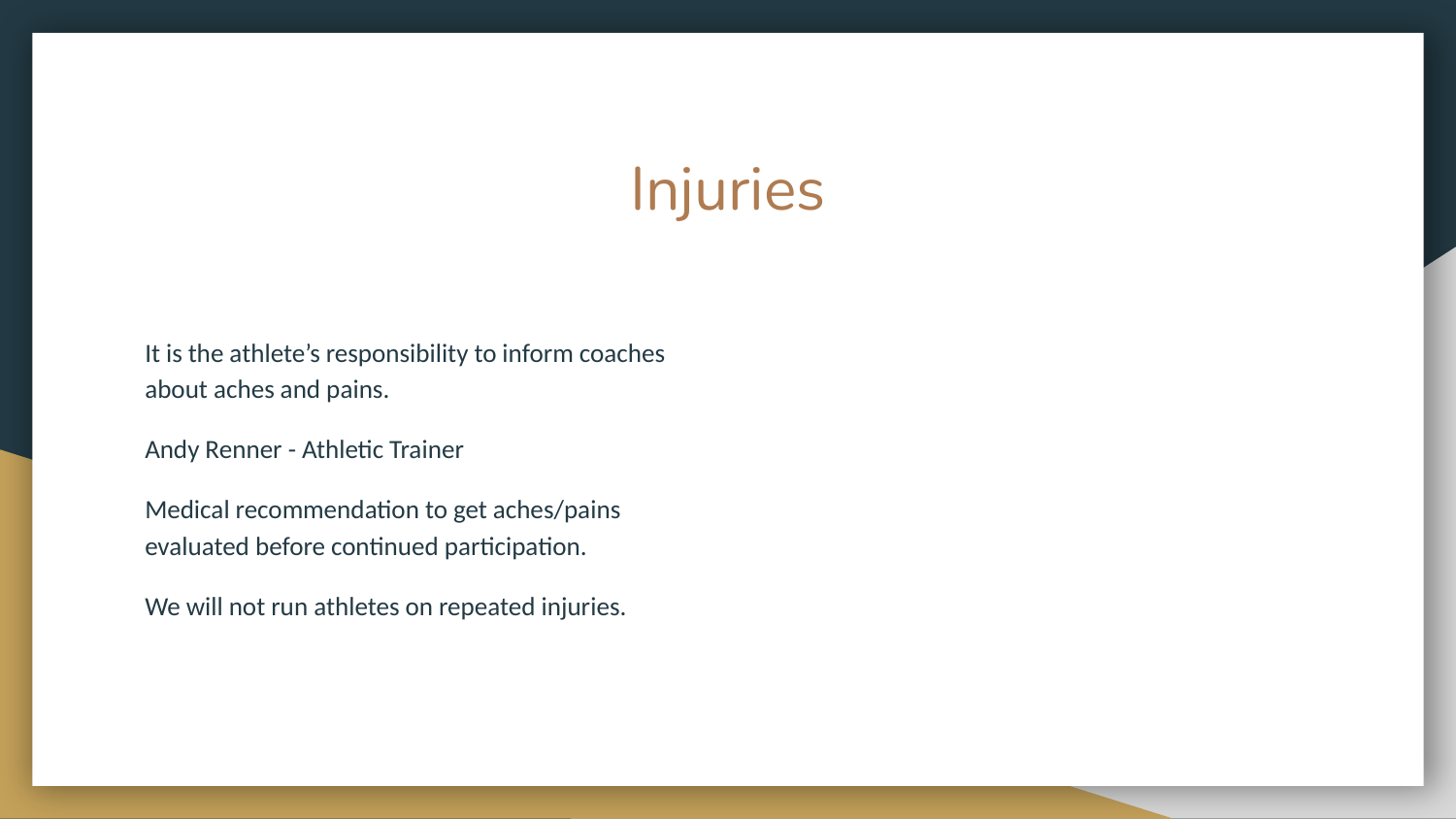

# Injuries
It is the athlete’s responsibility to inform coaches about aches and pains.
Andy Renner - Athletic Trainer
Medical recommendation to get aches/pains evaluated before continued participation.
We will not run athletes on repeated injuries.